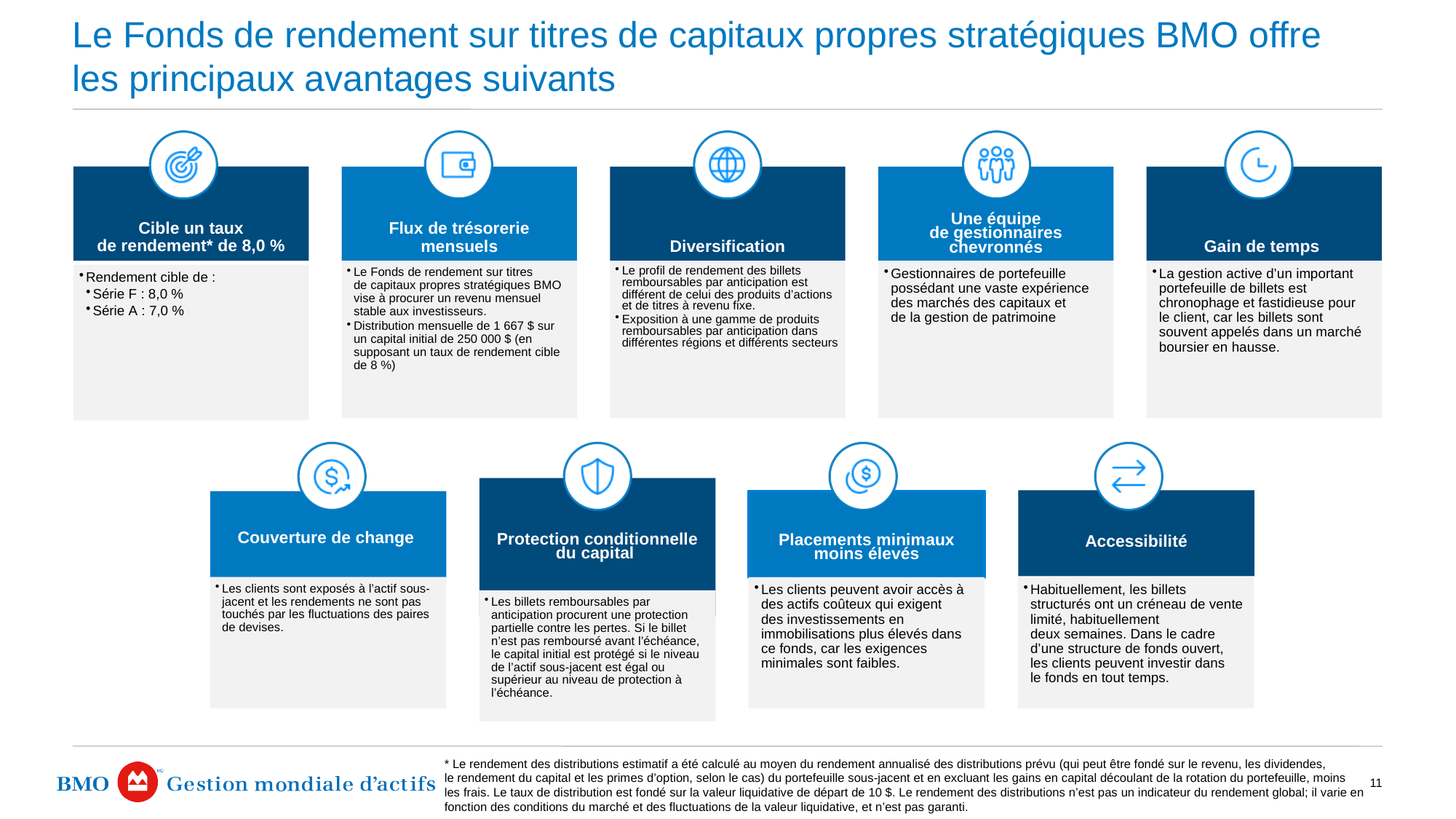

# Le Fonds de rendement sur titres de capitaux propres stratégiques BMO offre les principaux avantages suivants

Cible un taux de rendement* de 8,0 %
Rendement cible de :
Série F : 8,0 %
Série A : 7,0 %
Flux de trésorerie mensuels
Le Fonds de rendement sur titres de capitaux propres stratégiques BMO vise à procurer un revenu mensuel stable aux investisseurs.
Distribution mensuelle de 1 667 $ sur un capital initial de 250 000 $ (en supposant un taux de rendement cible de 8 %)
Diversification
Le profil de rendement des billets remboursables par anticipation est différent de celui des produits d’actions et de titres à revenu fixe.
Exposition à une gamme de produits remboursables par anticipation dans différentes régions et différents secteurs
Une équipe de gestionnaires chevronnés
Gestionnaires de portefeuille possédant une vaste expérience des marchés des capitaux et de la gestion de patrimoine
Gain de temps
La gestion active d’un important portefeuille de billets est chronophage et fastidieuse pour le client, car les billets sont souvent appelés dans un marché boursier en hausse.

Couverture de change
Les clients sont exposés à l’actif sous-jacent et les rendements ne sont pas touchés par les fluctuations des paires de devises.
Protection conditionnelle du capital
Les billets remboursables par anticipation procurent une protection partielle contre les pertes. Si le billet n’est pas remboursé avant l’échéance, le capital initial est protégé si le niveau de l’actif sous-jacent est égal ou supérieur au niveau de protection à l’échéance.
Placements minimaux moins élevés
Les clients peuvent avoir accès à des actifs coûteux qui exigent des investissements en immobilisations plus élevés dans ce fonds, car les exigences minimales sont faibles.
Accessibilité
Habituellement, les billets structurés ont un créneau de vente limité, habituellement deux semaines. Dans le cadre d’une structure de fonds ouvert, les clients peuvent investir dans le fonds en tout temps.
11
* Le rendement des distributions estimatif a été calculé au moyen du rendement annualisé des distributions prévu (qui peut être fondé sur le revenu, les dividendes, le rendement du capital et les primes d’option, selon le cas) du portefeuille sous-jacent et en excluant les gains en capital découlant de la rotation du portefeuille, moins les frais. Le taux de distribution est fondé sur la valeur liquidative de départ de 10 $. Le rendement des distributions n’est pas un indicateur du rendement global; il varie en fonction des conditions du marché et des fluctuations de la valeur liquidative, et n’est pas garanti.